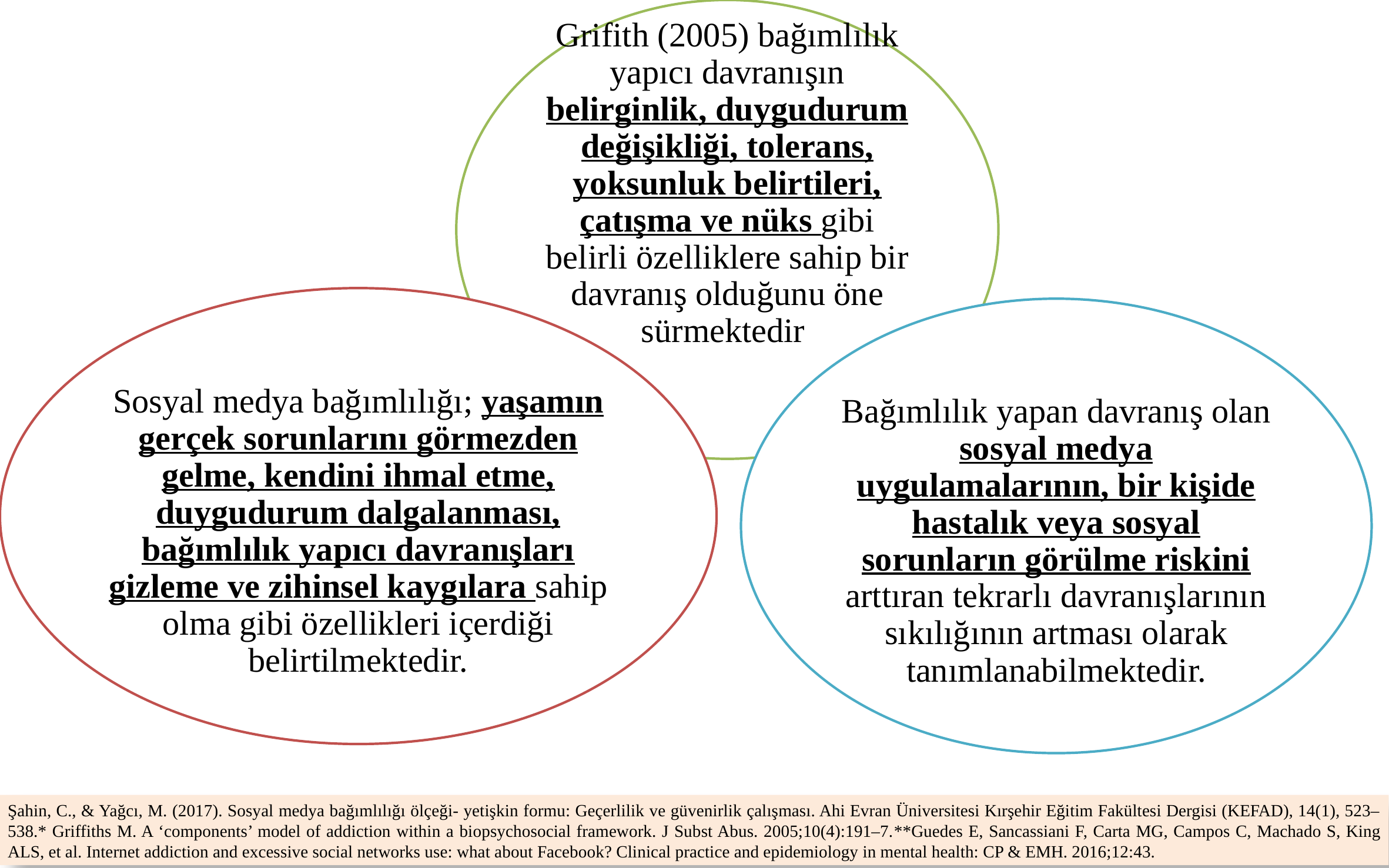

Grifith (2005) bağımlılık yapıcı davranışın belirginlik, duygudurum değişikliği, tolerans, yoksunluk belirtileri, çatışma ve nüks gibi belirli özelliklere sahip bir davranış olduğunu öne sürmektedir
Bağımlılık yapan davranış olan sosyal medya uygulamalarının, bir kişide hastalık veya sosyal sorunların görülme riskini arttıran tekrarlı davranışlarının sıkılığının artması olarak tanımlanabilmektedir.
Sosyal medya bağımlılığı; yaşamın gerçek sorunlarını görmezden gelme, kendini ihmal etme, duygudurum dalgalanması, bağımlılık yapıcı davranışları gizleme ve zihinsel kaygılara sahip olma gibi özellikleri içerdiği belirtilmektedir.
Şahin, C., & Yağcı, M. (2017). Sosyal medya bağımlılığı ölçeği- yetişkin formu: Geçerlilik ve güvenirlik çalışması. Ahi Evran Üniversitesi Kırşehir Eğitim Fakültesi Dergisi (KEFAD), 14(1), 523–538.* Griffiths M. A ‘components’ model of addiction within a biopsychosocial framework. J Subst Abus. 2005;10(4):191–7.**Guedes E, Sancassiani F, Carta MG, Campos C, Machado S, King ALS, et al. Internet addiction and excessive social networks use: what about Facebook? Clinical practice and epidemiology in mental health: CP & EMH. 2016;12:43.